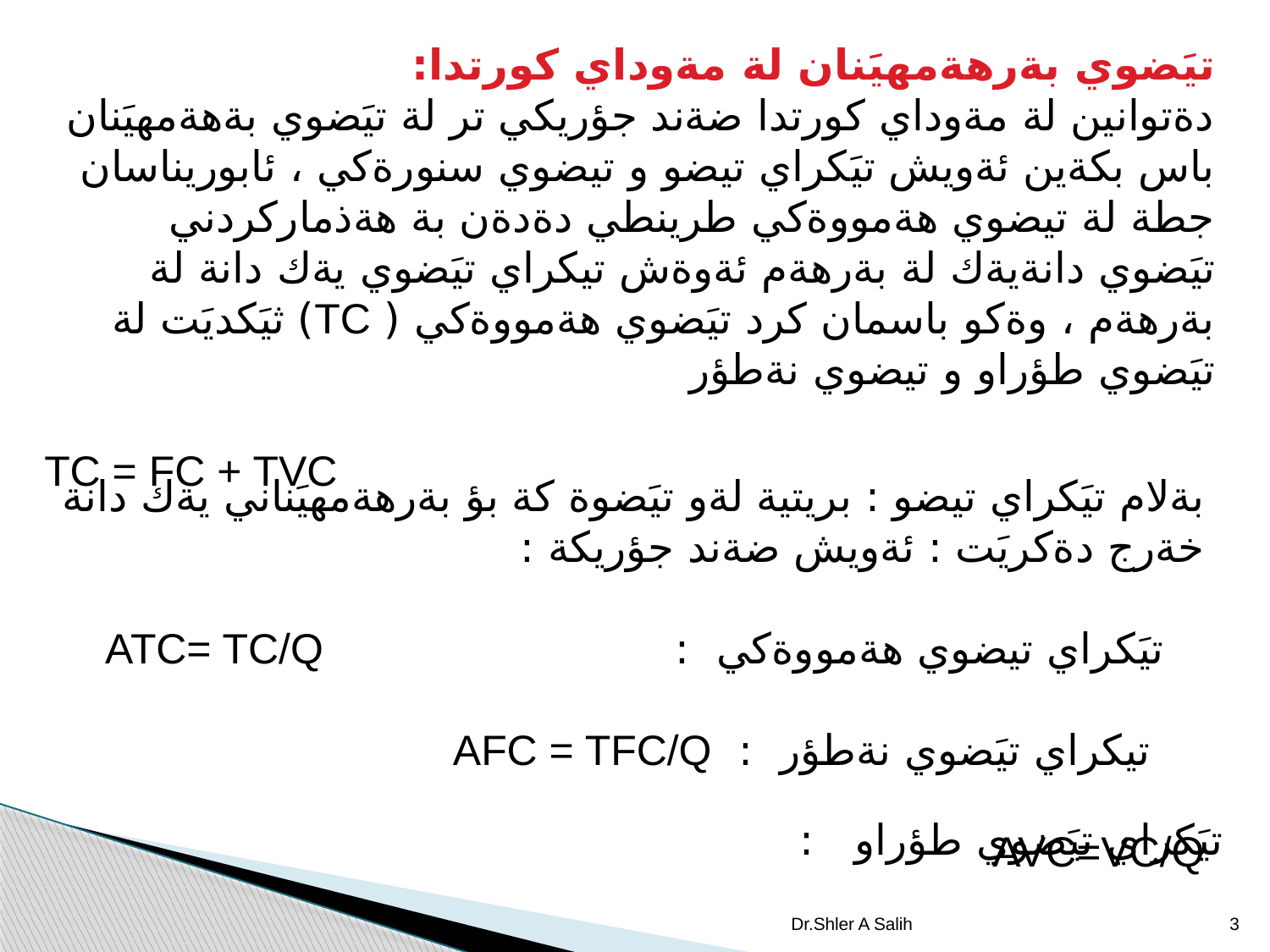

تيَضوي بةرهةمهيَنان لة مةوداي كورتدا:
دةتوانين لة مةوداي كورتدا ضةند جؤريكي تر لة تيَضوي بةهةمهيَنان باس بكةين ئةويش تيَكراي تيضو و تيضوي سنورةكي ، ئابوريناسان جطة لة تيضوي هةمووةكي طرينطي دةدةن بة هةذماركردني تيَضوي دانةيةك لة بةرهةم ئةوةش تيكراي تيَضوي يةك دانة لة بةرهةم ، وةكو باسمان كرد تيَضوي هةمووةكي ( TC) ثيَكديَت لة تيَضوي طؤراو و تيضوي نةطؤر

 TC = FC + TVC

بةلام تيَكراي تيضو : بريتية لةو تيَضوة كة بؤ بةرهةمهيَناني يةك دانة خةرج دةكريَت : ئةويش ضةند جؤريكة :

   تيَكراي تيضوي هةمووةكي  :                          ATC= TC/Q

    تيكراي تيَضوي نةطؤر  :  AFC = TFC/Q

AVC=VC/Q

تيَكراي تيَضوي طؤراو   :
Dr.Shler A Salih
3